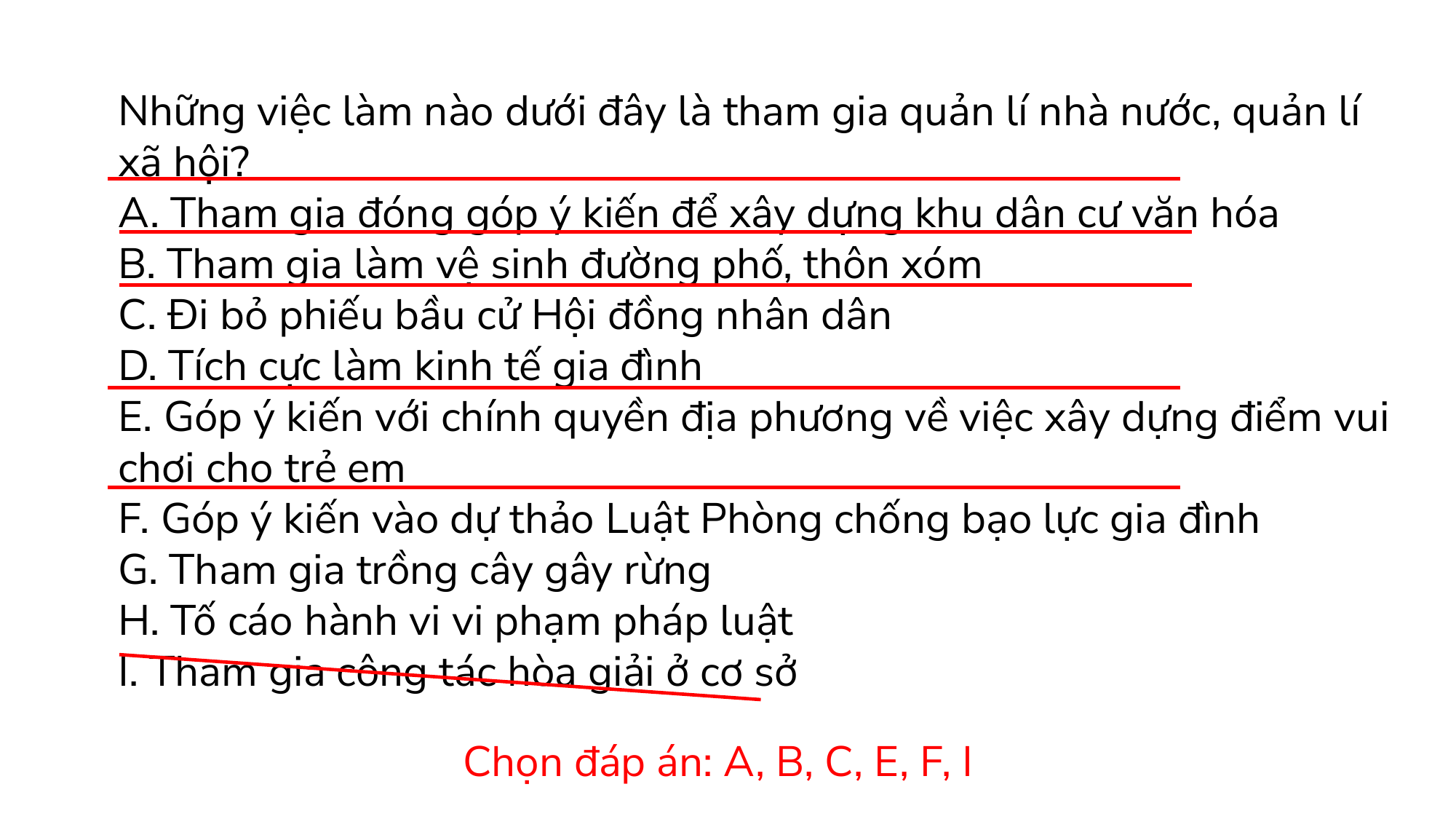

Những việc làm nào dưới đây là tham gia quản lí nhà nước, quản lí xã hội?
A. Tham gia đóng góp ý kiến để xây dựng khu dân cư văn hóa
B. Tham gia làm vệ sinh đường phố, thôn xóm
C. Đi bỏ phiếu bầu cử Hội đồng nhân dân
D. Tích cực làm kinh tế gia đình
E. Góp ý kiến với chính quyền địa phương về việc xây dựng điểm vui chơi cho trẻ em
F. Góp ý kiến vào dự thảo Luật Phòng chống bạo lực gia đình
G. Tham gia trồng cây gây rừng
H. Tố cáo hành vi vi phạm pháp luật
I. Tham gia công tác hòa giải ở cơ sở
Chọn đáp án: A, B, C, E, F, I